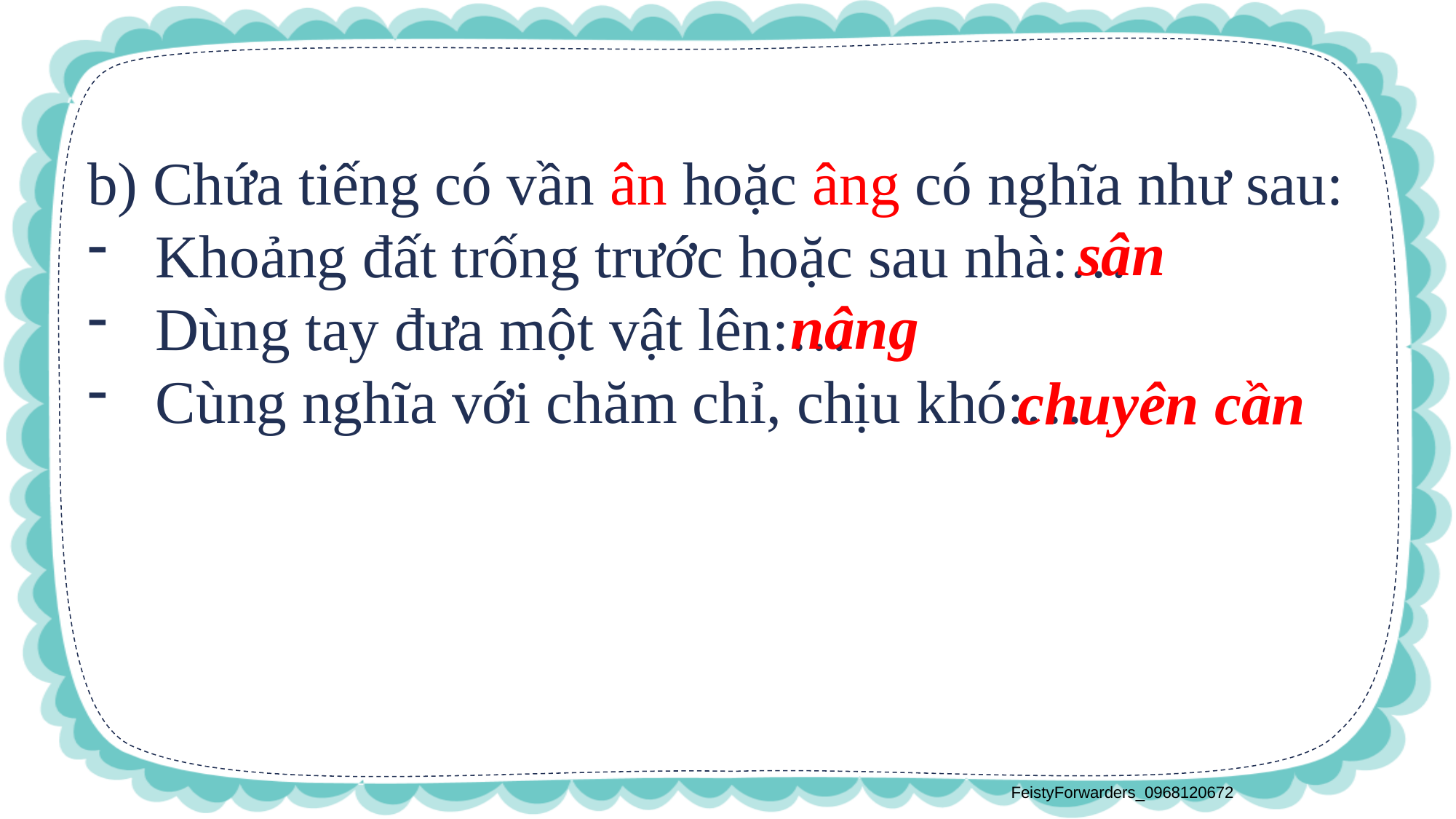

b) Chứa tiếng có vần ân hoặc âng có nghĩa như sau:
Khoảng đất trống trước hoặc sau nhà:…
Dùng tay đưa một vật lên:…
Cùng nghĩa với chăm chỉ, chịu khó:…
sân
nâng
chuyên cần